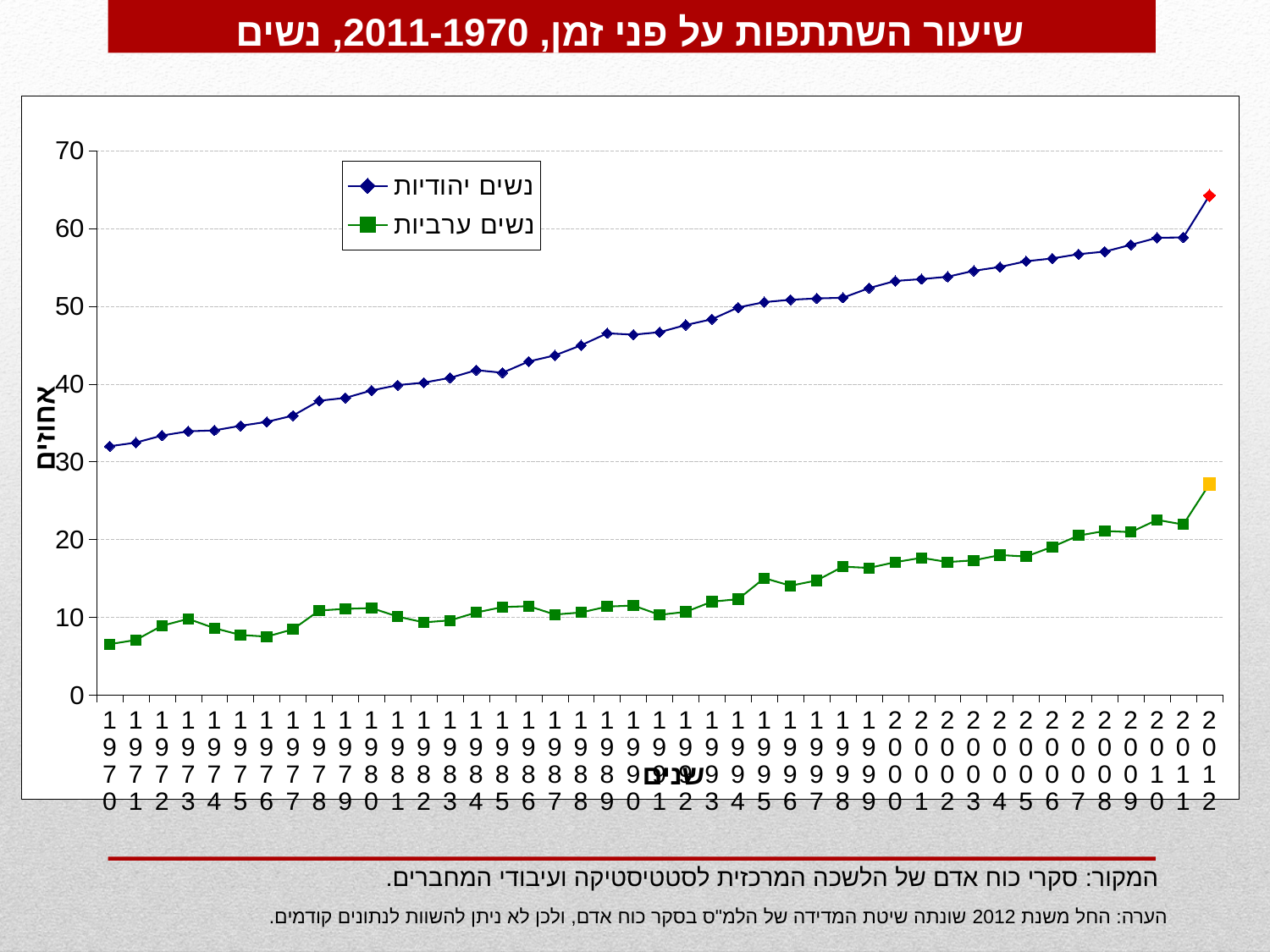

שיעור השתתפות על פני זמן, 2011-1970, נשים

### Chart

| Category |  |  |
|---|---|---|
| 1970 | 32.0021874785526 | 6.54727349502079 |
| 1971 | 32.4766989983393 | 7.087252758186803 |
| 1972 | 33.38537401665231 | 8.916671238286437 |
| 1973 | 33.92402060020611 | 9.796968778164214 |
| 1974 | 34.04874266047569 | 8.59918329887662 |
| 1975 | 34.641579724899884 | 7.727394903018198 |
| 1976 | 35.144295880801714 | 7.511000532900877 |
| 1977 | 35.95183599023838 | 8.464176612069465 |
| 1978 | 37.8562885795729 | 10.87118173292067 |
| 1979 | 38.22596720488348 | 11.08204895815042 |
| 1980 | 39.183785453450945 | 11.189809289833084 |
| 1981 | 39.86658351350671 | 10.087618725387975 |
| 1982 | 40.1897774603724 | 9.346819864640073 |
| 1983 | 40.807570930317326 | 9.605047693915072 |
| 1984 | 41.79136502908439 | 10.617512373656044 |
| 1985 | 41.462234316147686 | 11.317712360874078 |
| 1986 | 42.91454320129636 | 11.43366844176289 |
| 1987 | 43.69616742786753 | 10.35810693962837 |
| 1988 | 44.99147183791608 | 10.616733635029274 |
| 1989 | 46.54268684602556 | 11.37671605707082 |
| 1990 | 46.362594947315955 | 11.514343864133938 |
| 1991 | 46.68077162723273 | 10.316349454970863 |
| 1992 | 47.60533798906916 | 10.694227625205576 |
| 1993 | 48.34795346484037 | 12.015889527025015 |
| 1994 | 49.86276830118116 | 12.33200992543172 |
| 1995 | 50.546705740583896 | 15.034213966704538 |
| 1996 | 50.85091003166688 | 14.067125057191802 |
| 1997 | 51.020657565252755 | 14.735738645962975 |
| 1998 | 51.10851970419257 | 16.518518279768994 |
| 1999 | 52.354082807580724 | 16.35546831360815 |
| 2000 | 53.2659211063597 | 17.097209195006236 |
| 2001 | 53.507310000000004 | 17.654460000000004 |
| 2002 | 53.80941 | 17.109099999999994 |
| 2003 | 54.576440000000005 | 17.32817 |
| 2004 | 55.06959000000001 | 18.002539999999996 |
| 2005 | 55.80172 | 17.822660000000003 |
| 2006 | 56.16747 | 19.06374 |
| 2007 | 56.72057000000001 | 20.51693 |
| 2008 | 57.043600000000005 | 21.104039999999994 |
| 2009 | 57.91657 | 20.96026 |
| 2010 | 58.825860000000006 | 22.53484 |
| 2011 | 58.87148 | 21.93581 |
| 2012 | 64.26764479125399 | 27.142222684126146 |
המקור: סקרי כוח אדם של הלשכה המרכזית לסטטיסטיקה ועיבודי המחברים.

הערה: החל משנת 2012 שונתה שיטת המדידה של הלמ"ס בסקר כוח אדם, ולכן לא ניתן להשוות לנתונים קודמים.